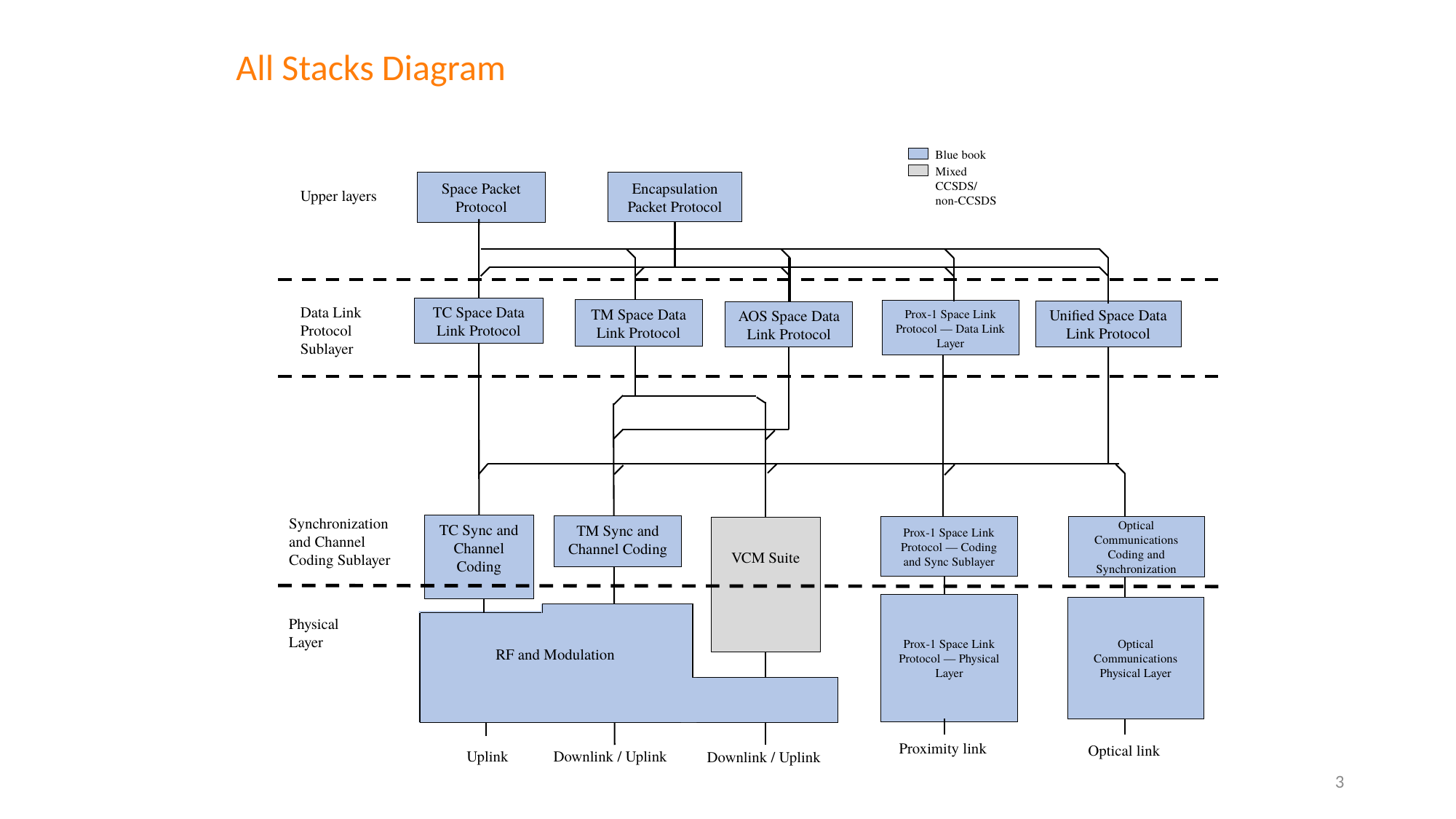

All Stacks Diagram
Blue book

Mixed CCSDS/ non-CCSDS

Space Packet Protocol
Encapsulation Packet Protocol
Upper layers
Data Link Protocol Sublayer
TC Space Data Link Protocol
TM Space Data Link Protocol
Prox-1 Space Link Protocol — Data Link Layer
Unified Space Data Link Protocol
AOS Space Data Link Protocol
Synchronization and Channel Coding Sublayer
TC Sync and Channel Coding

TM Sync and Channel Coding
Prox-1 Space Link Protocol — Coding and Sync Sublayer
Optical Communications Coding and Synchronization
VCM Suite

Prox-1 Space Link Protocol — Physical Layer
Optical Communications Physical Layer

RF and Modulation

Physical Layer

Proximity link
Optical link
Downlink / Uplink
Uplink
Downlink / Uplink
3